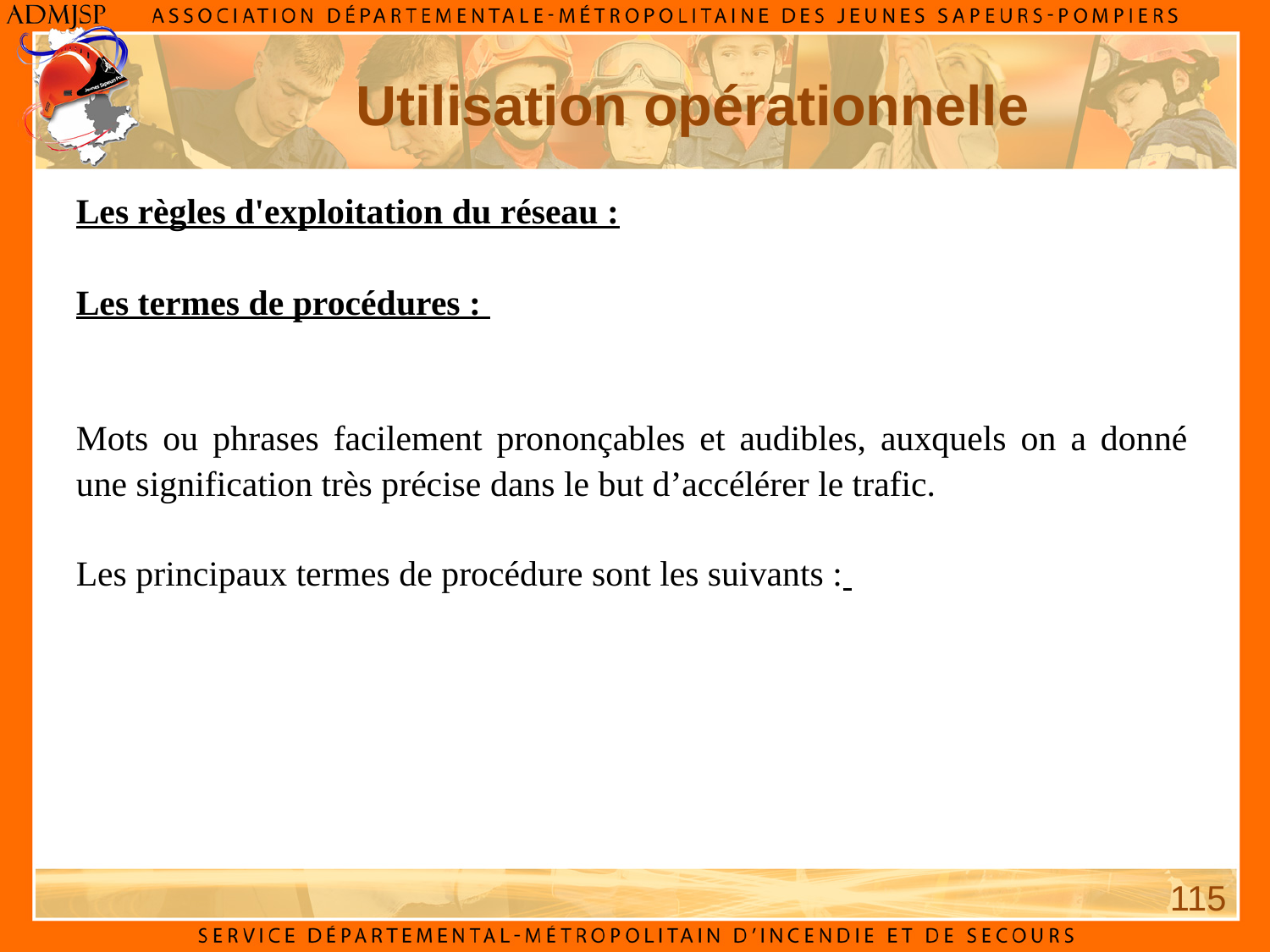

Utilisation opérationnelle
Les règles d'exploitation du réseau :

Les termes de procédures :

Mots ou phrases facilement prononçables et audibles, auxquels on a donné une signification très précise dans le but d’accélérer le trafic.

Les principaux termes de procédure sont les suivants :
115